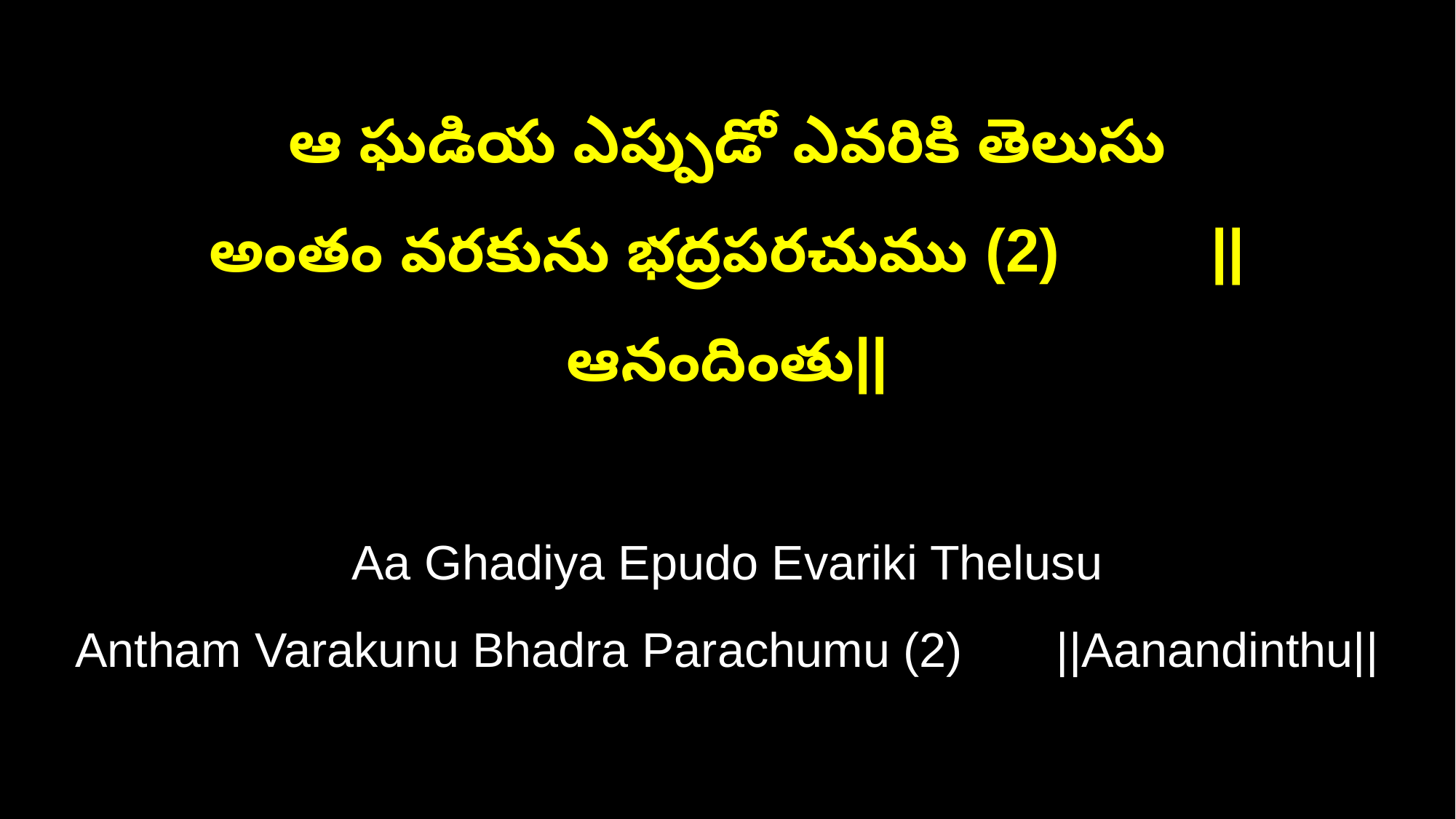

ఆ ఘడియ ఎప్పుడో ఎవరికి తెలుసు
అంతం వరకును భద్రపరచుము (2)         ||ఆనందింతు||
Aa Ghadiya Epudo Evariki Thelusu
Antham Varakunu Bhadra Parachumu (2)       ||Aanandinthu||